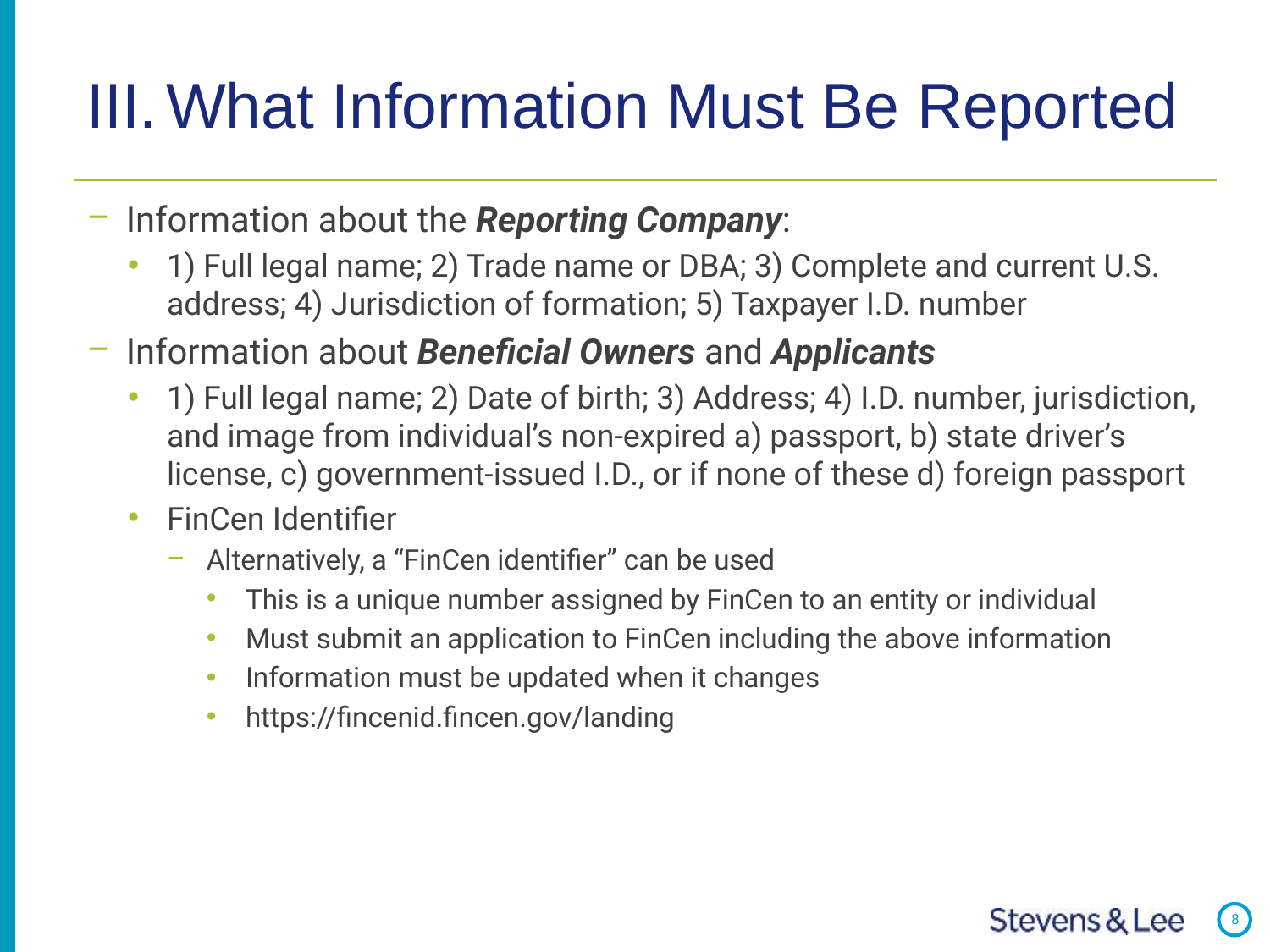

# What Information Must Be Reported
Information about the Reporting Company:
1) Full legal name; 2) Trade name or DBA; 3) Complete and current U.S. address; 4) Jurisdiction of formation; 5) Taxpayer I.D. number
Information about Beneficial Owners and Applicants
1) Full legal name; 2) Date of birth; 3) Address; 4) I.D. number, jurisdiction, and image from individual’s non-expired a) passport, b) state driver’s license, c) government-issued I.D., or if none of these d) foreign passport
FinCen Identifier
Alternatively, a “FinCen identifier” can be used
This is a unique number assigned by FinCen to an entity or individual
Must submit an application to FinCen including the above information
Information must be updated when it changes
https://fincenid.fincen.gov/landing